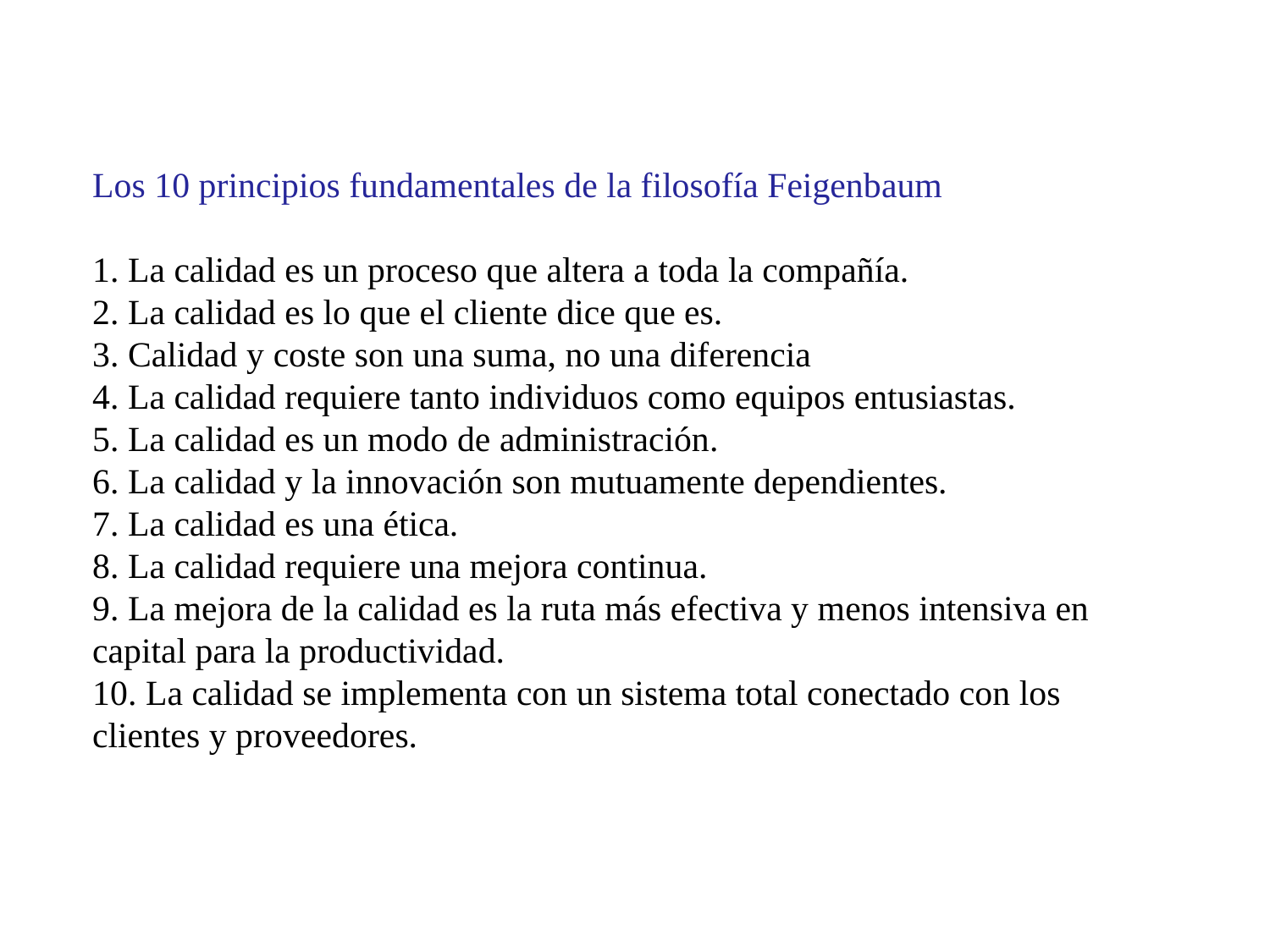

Los 10 principios fundamentales de la filosofía Feigenbaum

1. La calidad es un proceso que altera a toda la compañía.
2. La calidad es lo que el cliente dice que es.
3. Calidad y coste son una suma, no una diferencia
4. La calidad requiere tanto individuos como equipos entusiastas.
5. La calidad es un modo de administración.
6. La calidad y la innovación son mutuamente dependientes.
7. La calidad es una ética.
8. La calidad requiere una mejora continua.
9. La mejora de la calidad es la ruta más efectiva y menos intensiva en capital para la productividad.
10. La calidad se implementa con un sistema total conectado con los clientes y proveedores.